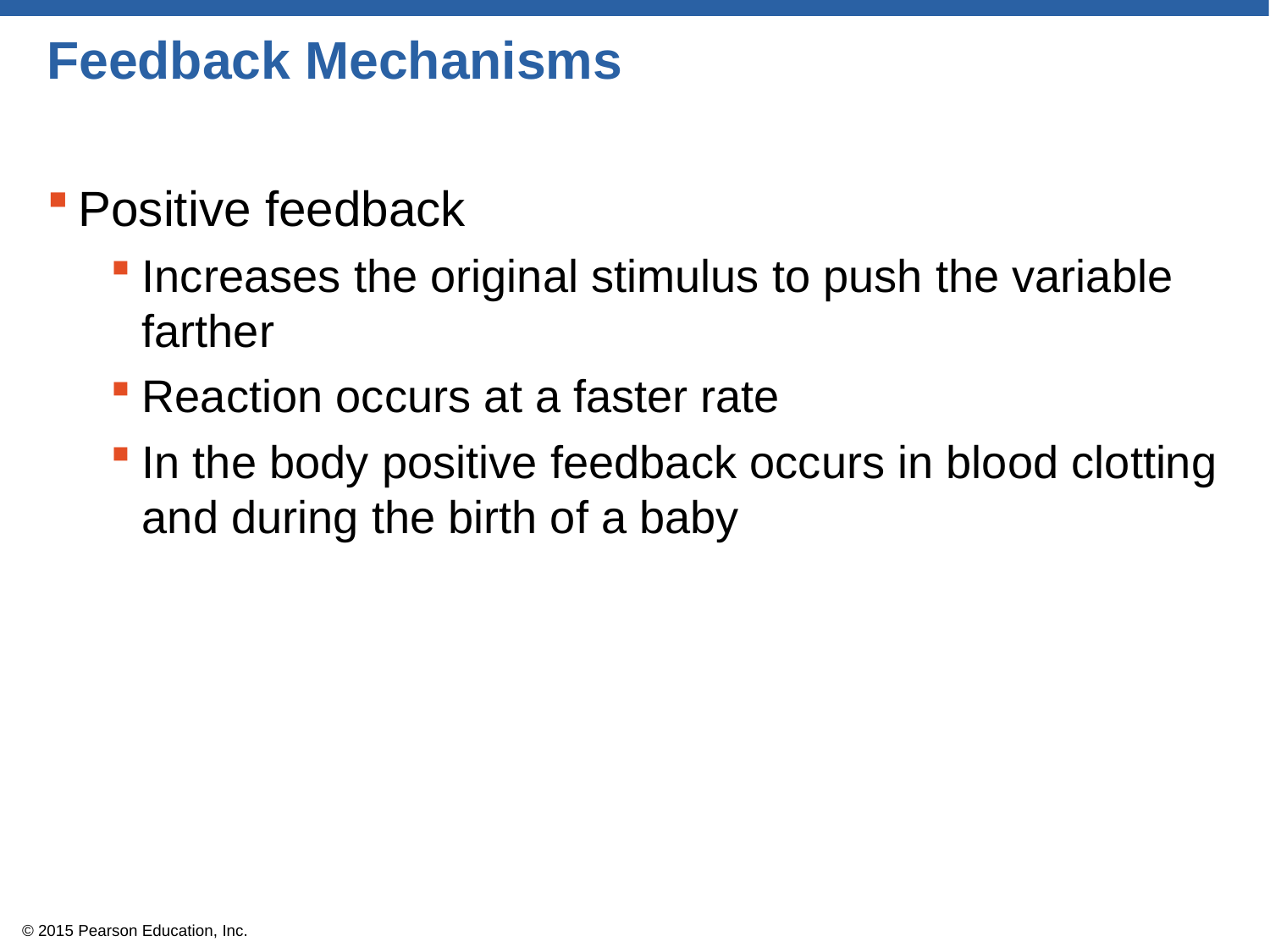

# Feedback Mechanisms
Positive feedback
Increases the original stimulus to push the variable farther
Reaction occurs at a faster rate
In the body positive feedback occurs in blood clotting and during the birth of a baby

© 2015 Pearson Education, Inc.